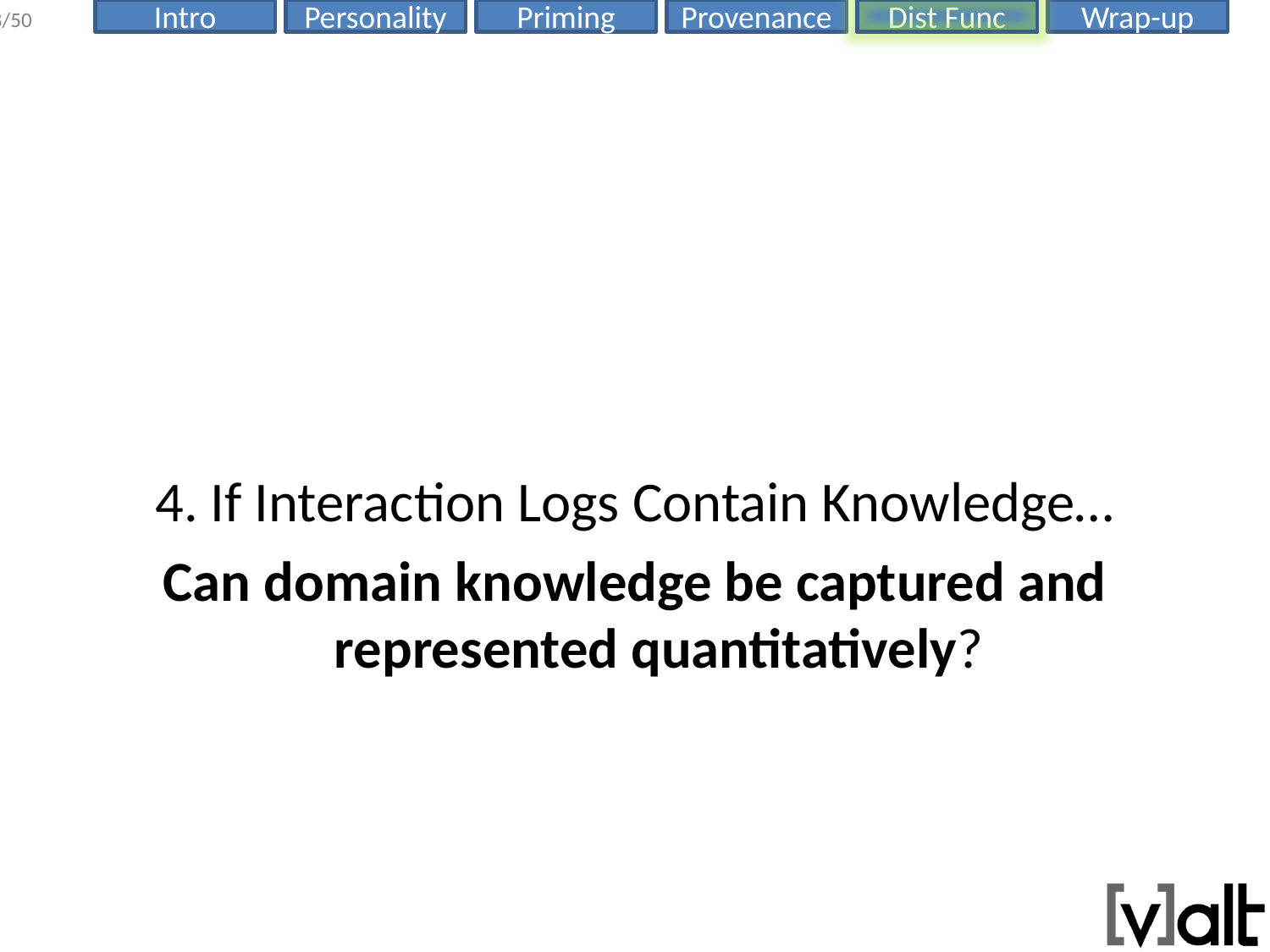

#

4. If Interaction Logs Contain Knowledge…
Can domain knowledge be captured and represented quantitatively?